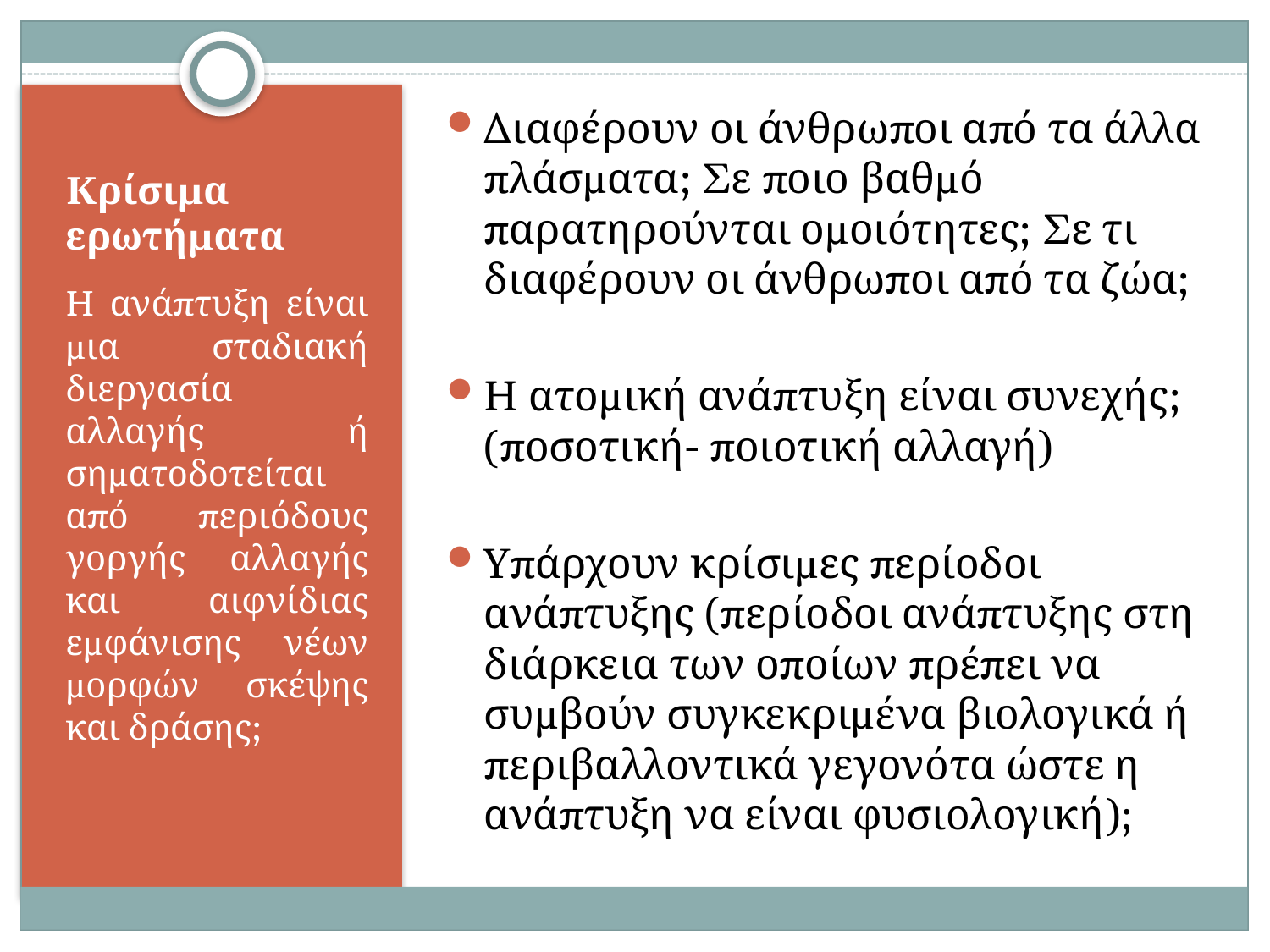

Διαφέρουν οι άνθρωποι από τα άλλα πλάσματα; Σε ποιο βαθμό παρατηρούνται ομοιότητες; Σε τι διαφέρουν οι άνθρωποι από τα ζώα;

Η ατομική ανάπτυξη είναι συνεχής; (ποσοτική- ποιοτική αλλαγή)

Υπάρχουν κρίσιμες περίοδοι ανάπτυξης (περίοδοι ανάπτυξης στη διάρκεια των οποίων πρέπει να συμβούν συγκεκριμένα βιολογικά ή περιβαλλοντικά γεγονότα ώστε η ανάπτυξη να είναι φυσιολογική);
# Κρίσιμα ερωτήματα
Η ανάπτυξη είναι μια σταδιακή διεργασία αλλαγής ή σηματοδοτείται από περιόδους γοργής αλλαγής και αιφνίδιας εμφάνισης νέων μορφών σκέψης και δράσης;